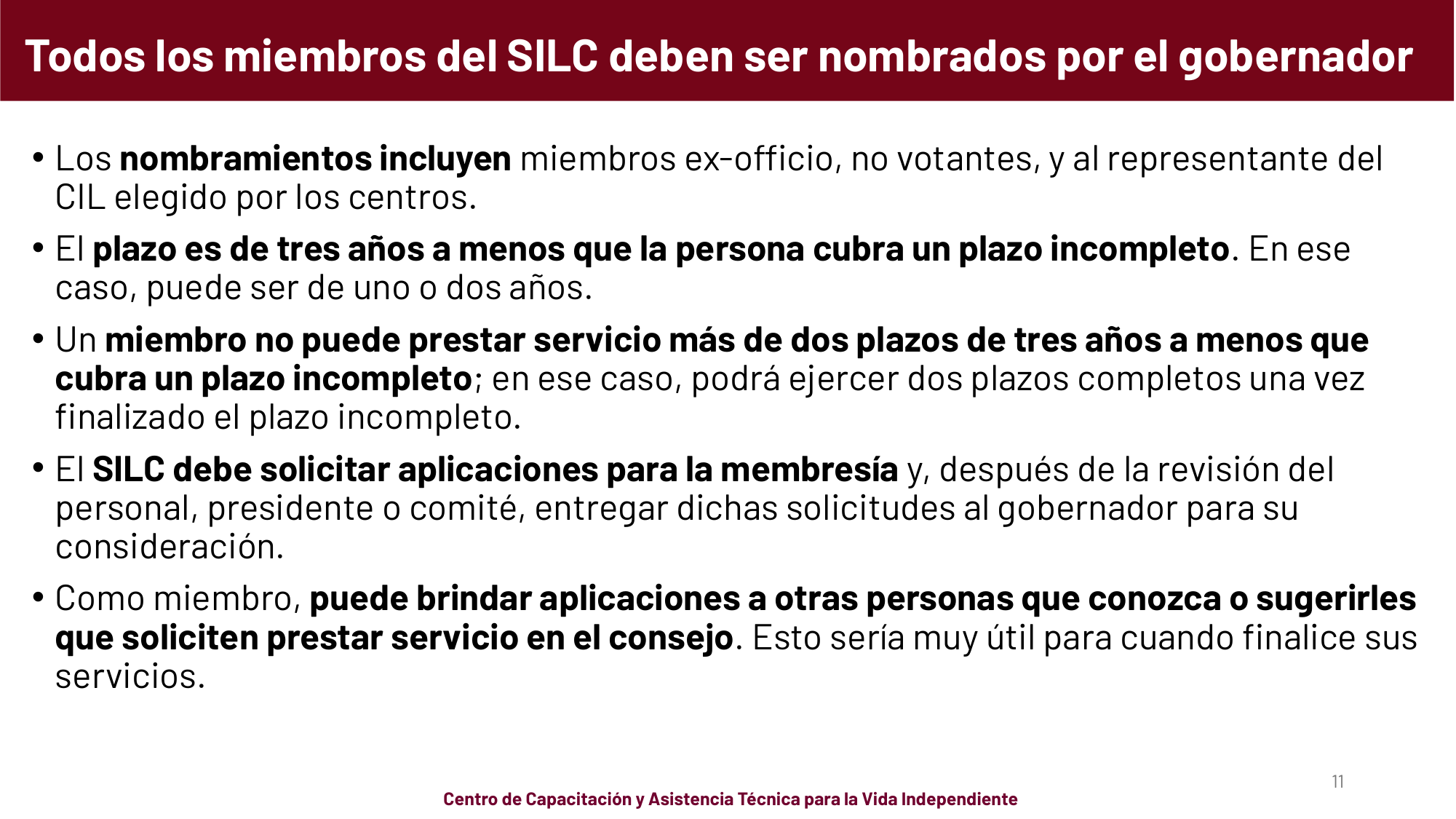

# Todos los miembros del SILC deben ser nombrados por el gobernador
Los nombramientos incluyen miembros ex-officio, no votantes, y al representante del CIL elegido por los centros.
El plazo es de tres años a menos que la persona cubra un plazo incompleto. En ese caso, puede ser de uno o dos años.
Un miembro no puede prestar servicio más de dos plazos de tres años a menos que cubra un plazo incompleto; en ese caso, podrá ejercer dos plazos completos una vez finalizado el plazo incompleto.
El SILC debe solicitar aplicaciones para la membresía y, después de la revisión del personal, presidente o comité, entregar dichas solicitudes al gobernador para su consideración.
Como miembro, puede brindar aplicaciones a otras personas que conozca o sugerirles que soliciten prestar servicio en el consejo. Esto sería muy útil para cuando finalice sus servicios.
11
Centro de Capacitación y Asistencia Técnica para la Vida Independiente